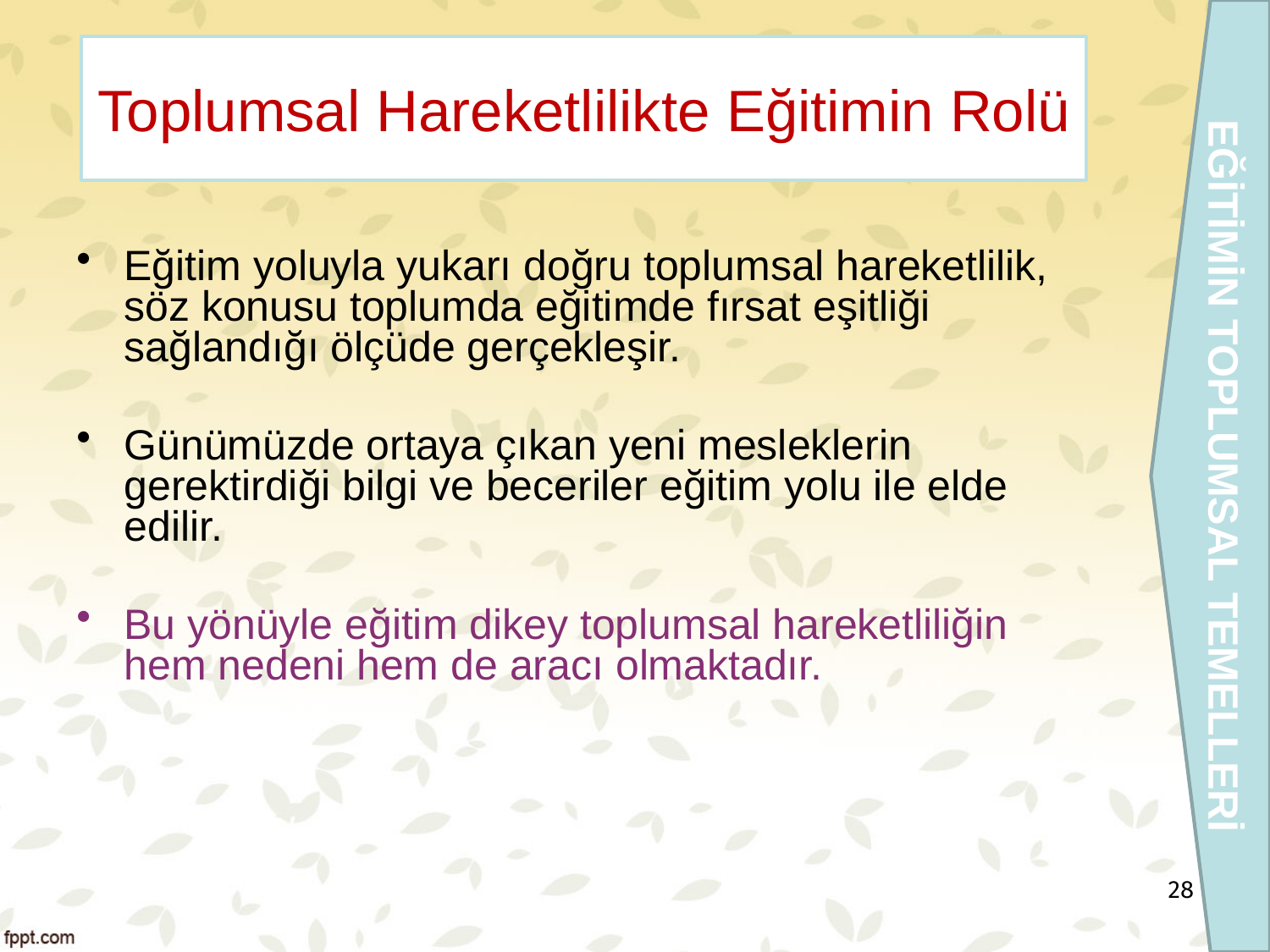

EĞİTİMİN TOPLUMSAL TEMELLERİ
# Toplumsal Hareketlilikte Eğitimin Rolü
Eğitim yoluyla yukarı doğru toplumsal hareketlilik, söz konusu toplumda eğitimde fırsat eşitliği sağlandığı ölçüde gerçekleşir.

Günümüzde ortaya çıkan yeni mesleklerin gerektirdiği bilgi ve beceriler eğitim yolu ile elde edilir.

Bu yönüyle eğitim dikey toplumsal hareketliliğin hem nedeni hem de aracı olmaktadır.

28